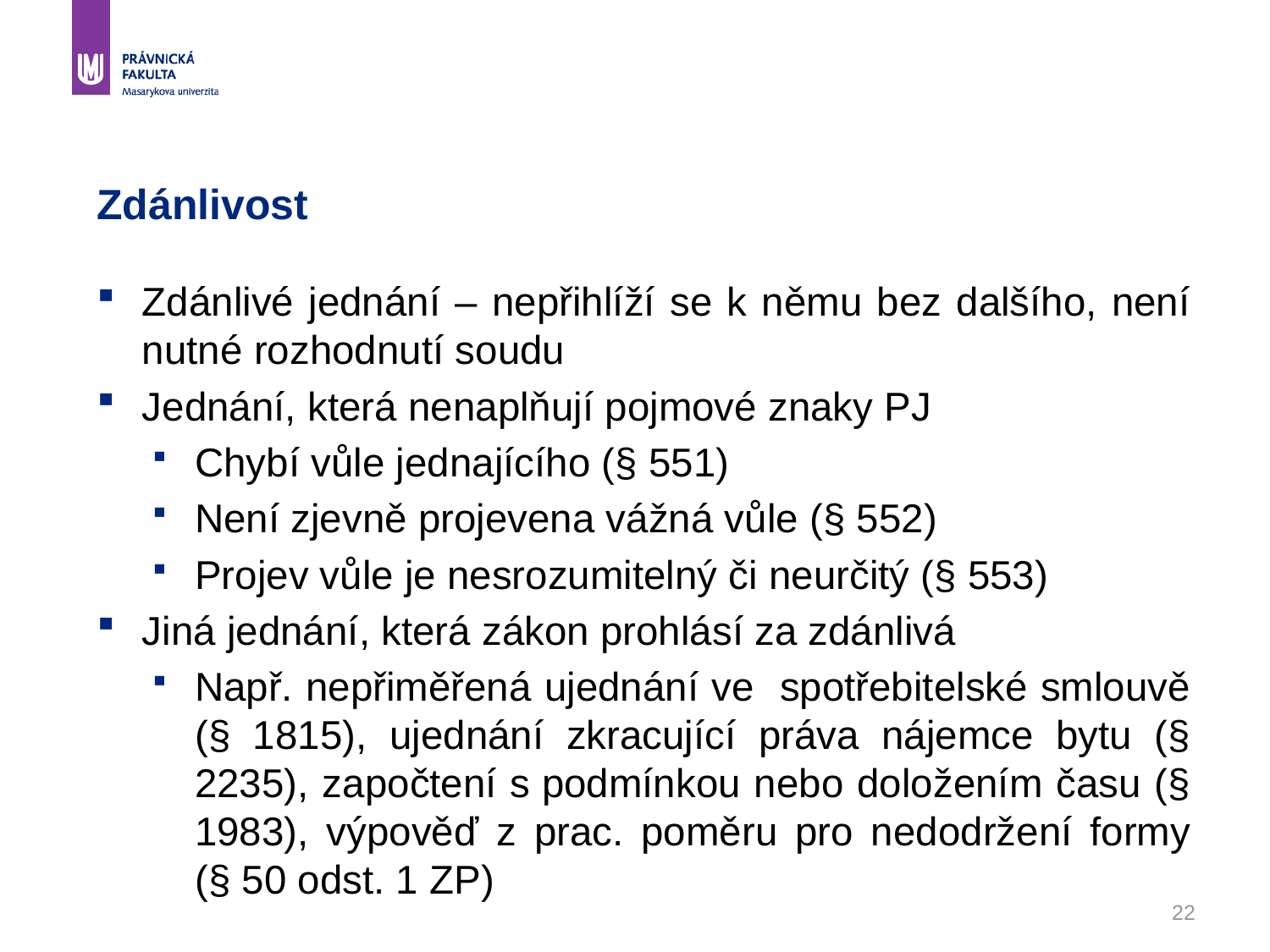

# Zdánlivost
Zdánlivé jednání – nepřihlíží se k němu bez dalšího, není nutné rozhodnutí soudu
Jednání, která nenaplňují pojmové znaky PJ
Chybí vůle jednajícího (§ 551)
Není zjevně projevena vážná vůle (§ 552)
Projev vůle je nesrozumitelný či neurčitý (§ 553)
Jiná jednání, která zákon prohlásí za zdánlivá
Např. nepřiměřená ujednání ve  spotřebitelské smlouvě (§ 1815), ujednání zkracující práva nájemce bytu (§ 2235), započtení s podmínkou nebo doložením času (§ 1983), výpověď z prac. poměru pro nedodržení formy (§ 50 odst. 1 ZP)
22